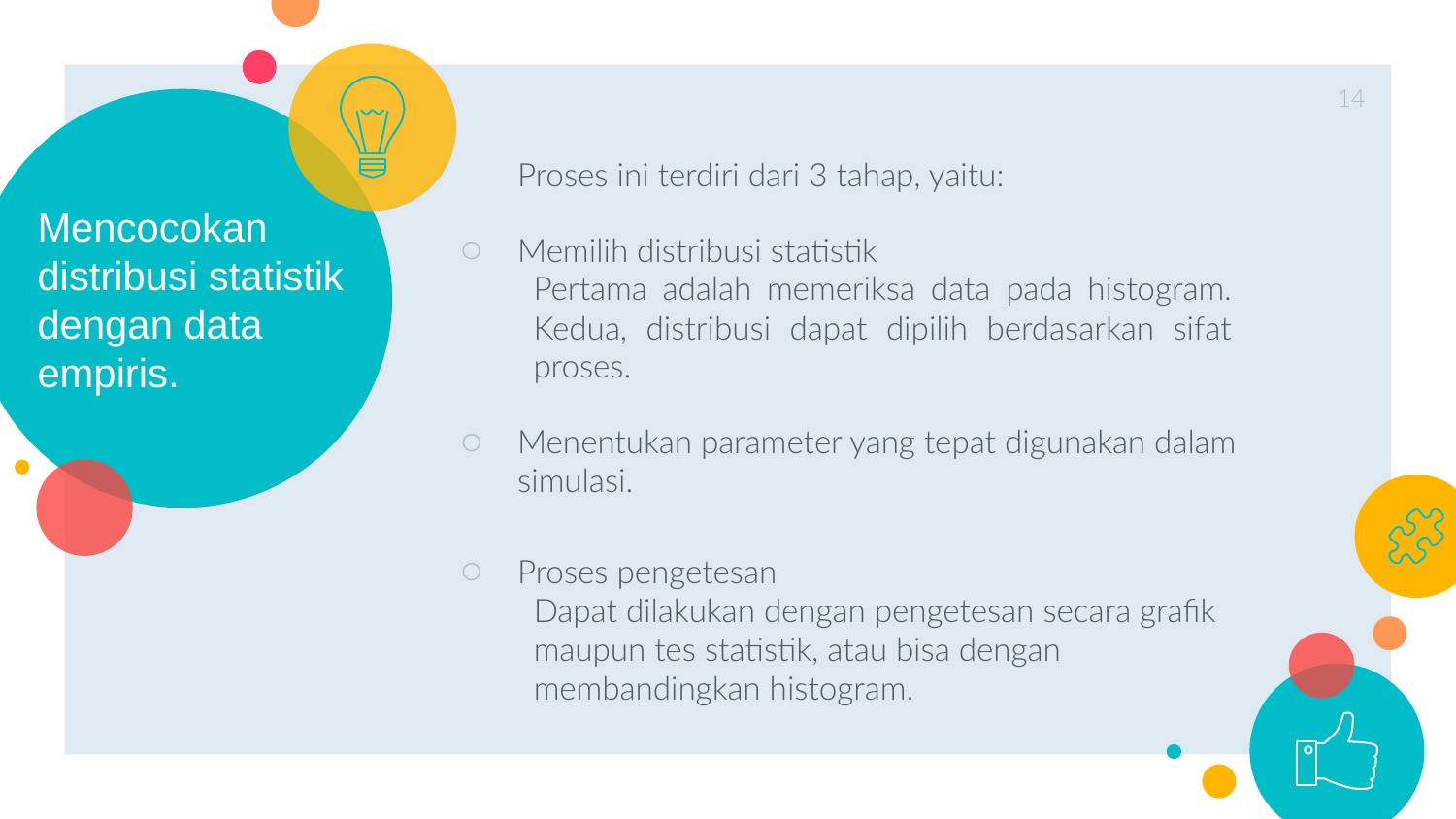

14
# Mencocokan distribusi statistik dengan data empiris.
Proses ini terdiri dari 3 tahap, yaitu:
Memilih distribusi statistik
Pertama adalah memeriksa data pada histogram. Kedua, distribusi dapat dipilih berdasarkan sifat proses.
Menentukan parameter yang tepat digunakan dalam simulasi.

Proses pengetesan
Dapat dilakukan dengan pengetesan secara grafik maupun tes statistik, atau bisa dengan membandingkan histogram.